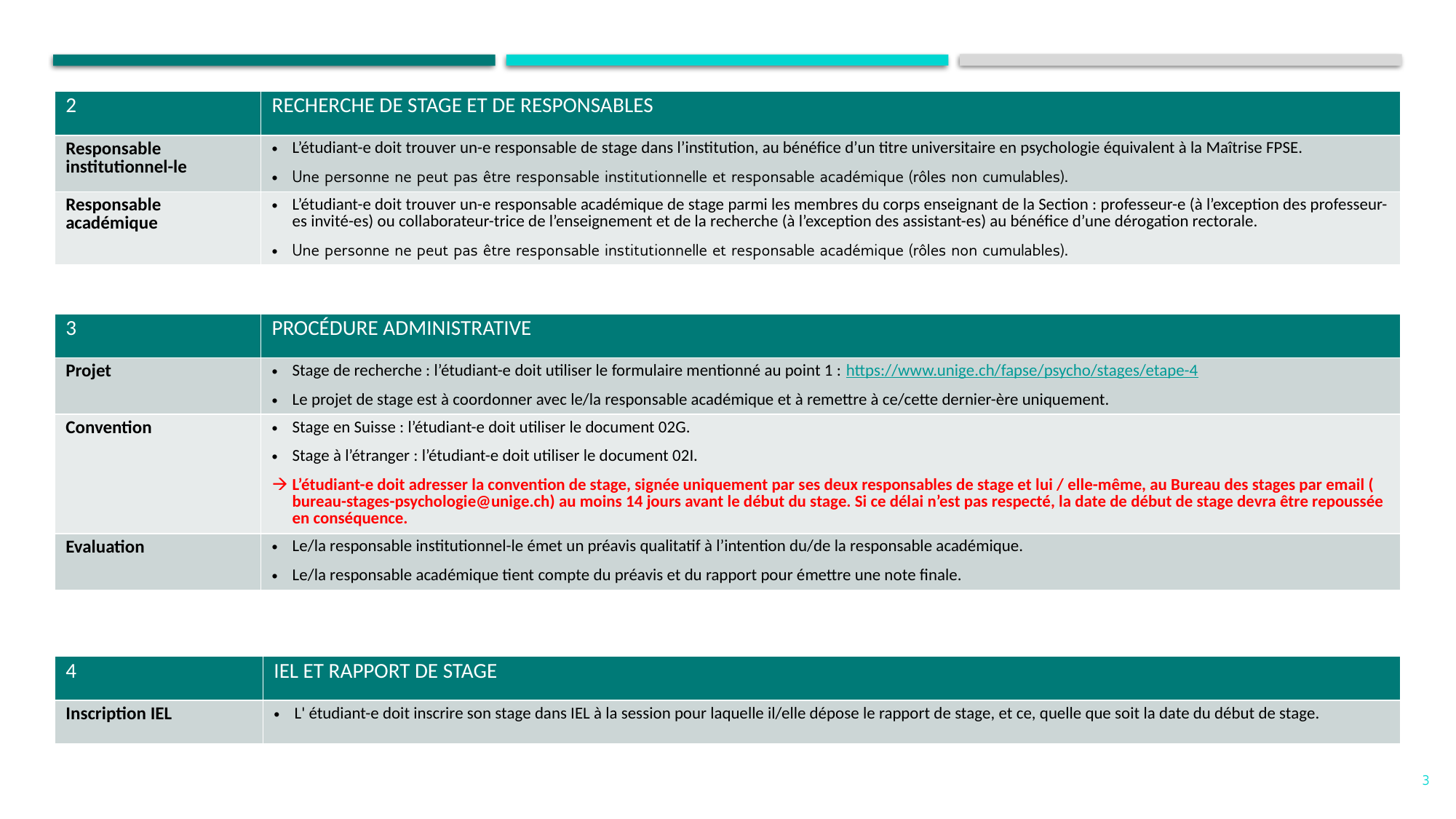

| 2 | RECHERCHE DE STAGE ET DE RESPONSABLES |
| --- | --- |
| Responsable institutionnel-le | L’étudiant-e doit trouver un-e responsable de stage dans l’institution, au bénéfice d’un titre universitaire en psychologie équivalent à la Maîtrise FPSE. Une personne ne peut pas être responsable institutionnelle et responsable académique (rôles non cumulables). |
| Responsable académique | L’étudiant-e doit trouver un-e responsable académique de stage parmi les membres du corps enseignant de la Section : professeur-e (à l’exception des professeur-es invité-es) ou collaborateur-trice de l’enseignement et de la recherche (à l’exception des assistant-es) au bénéfice d’une dérogation rectorale. Une personne ne peut pas être responsable institutionnelle et responsable académique (rôles non cumulables). |
| 3 | PROCÉDURE ADMINISTRATIVE |
| --- | --- |
| Projet | Stage de recherche : l’étudiant-e doit utiliser le formulaire mentionné au point 1 : https://www.unige.ch/fapse/psycho/stages/etape-4 Le projet de stage est à coordonner avec le/la responsable académique et à remettre à ce/cette dernier-ère uniquement. |
| Convention | Stage en Suisse : l’étudiant-e doit utiliser le document 02G. Stage à l’étranger : l’étudiant-e doit utiliser le document 02I. L’étudiant-e doit adresser la convention de stage, signée uniquement par ses deux responsables de stage et lui / elle-même, au Bureau des stages par email (bureau-stages-psychologie@unige.ch) au moins 14 jours avant le début du stage. Si ce délai n’est pas respecté, la date de début de stage devra être repoussée en conséquence. |
| Evaluation | Le/la responsable institutionnel-le émet un préavis qualitatif à l’intention du/de la responsable académique. Le/la responsable académique tient compte du préavis et du rapport pour émettre une note finale. |
| 4 | IEL ET RAPPORT DE STAGE |
| --- | --- |
| Inscription IEL | L' étudiant-e doit inscrire son stage dans IEL à la session pour laquelle il/elle dépose le rapport de stage, et ce, quelle que soit la date du début de stage. |
3